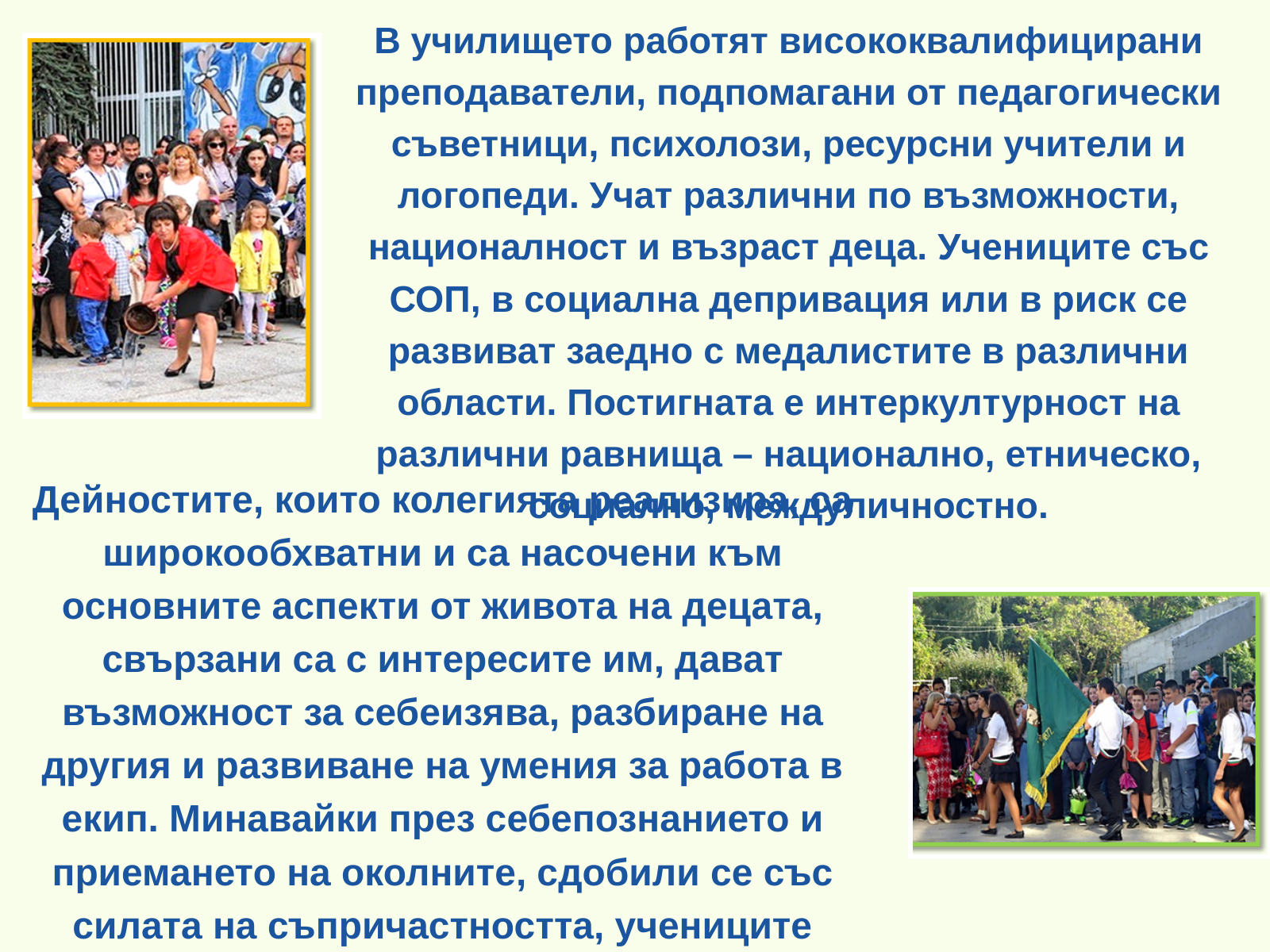

В училището работят висококвалифицирани преподаватели, подпомагани от педагогически съветници, психолози, ресурсни учители и логопеди. Учат различни по възможности, националност и възраст деца. Учениците със СОП, в социална депривация или в риск се развиват заедно с медалистите в различни области. Постигната е интеркултурност на различни равнища – национално, етническо, социално, междуличностно.

Дейностите, които колегията реализира, са широкообхватни и са насочени към основните аспекти от живота на децата, свързани са с интересите им, дават възможност за себеизява, разбиране на другия и развиване на умения за работа в екип. Минавайки през себепознанието и приемането на околните, сдобили се със силата на съпричастността, учениците осъзнават себе си като част от колектива.